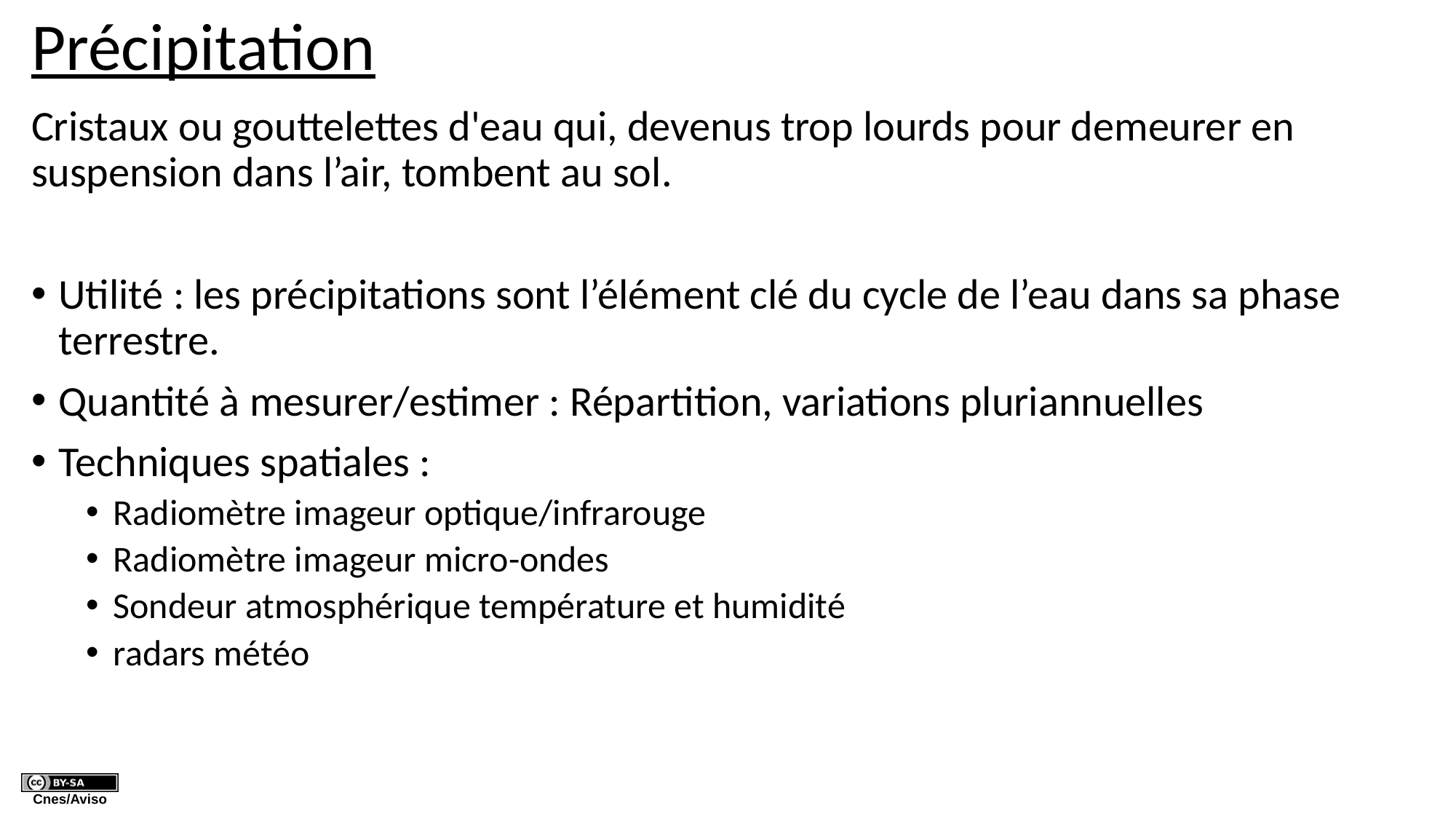

# Précipitation
Cristaux ou gouttelettes d'eau qui, devenus trop lourds pour demeurer en suspension dans l’air, tombent au sol.

Utilité : les précipitations sont l’élément clé du cycle de l’eau dans sa phase terrestre.
Quantité à mesurer/estimer : Répartition, variations pluriannuelles
Techniques spatiales :
Radiomètre imageur optique/infrarouge
Radiomètre imageur micro-ondes
Sondeur atmosphérique température et humidité
radars météo